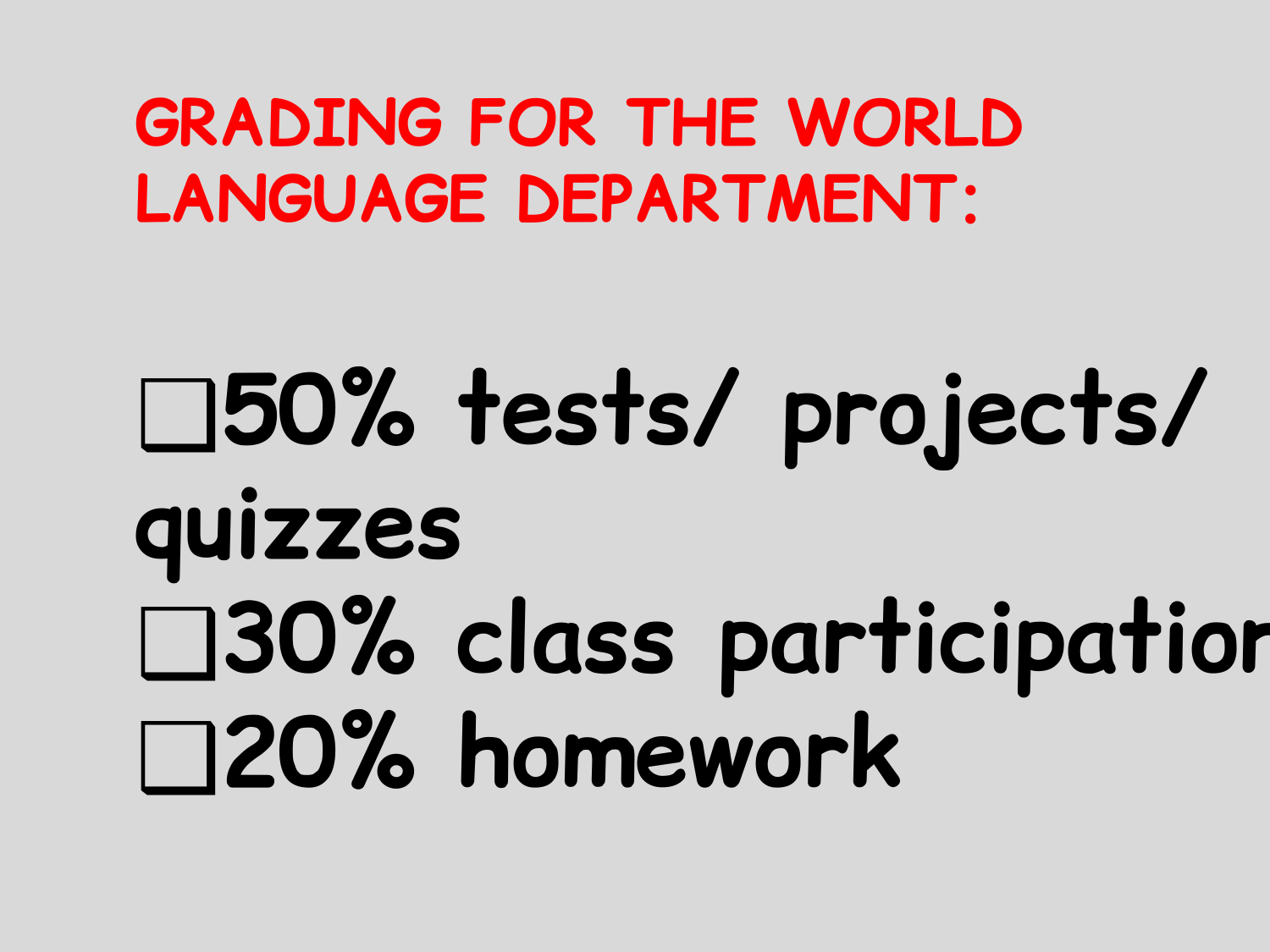

GRADING FOR THE WORLD LANGUAGE DEPARTMENT:

50% tests/ projects/ quizzes
30% class participation
20% homework